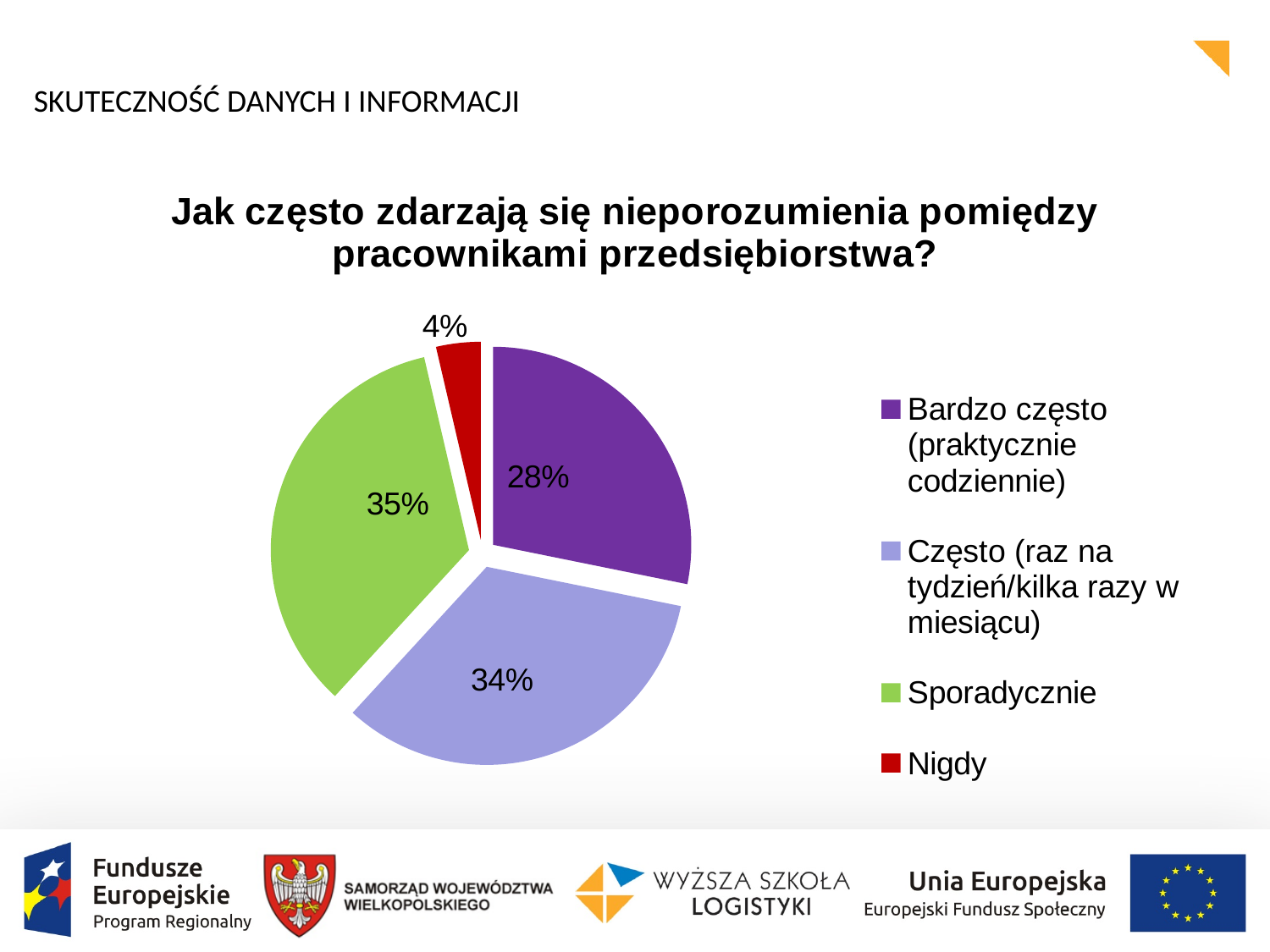

SKUTECZNOŚĆ DANYCH I INFORMACJI

### Chart: Jak często zdarzają się nieporozumienia pomiędzy pracownikami przedsiębiorstwa?

| Category |  |
|---|---|
| Bardzo często (praktycznie codziennie) | 0.2818181818181831 |
| Często (raz na tydzień/kilka razy w miesiącu) | 0.3363636363636379 |
| Sporadycznie | 0.34545454545454674 |
| Nigdy | 0.03636363636363636 |